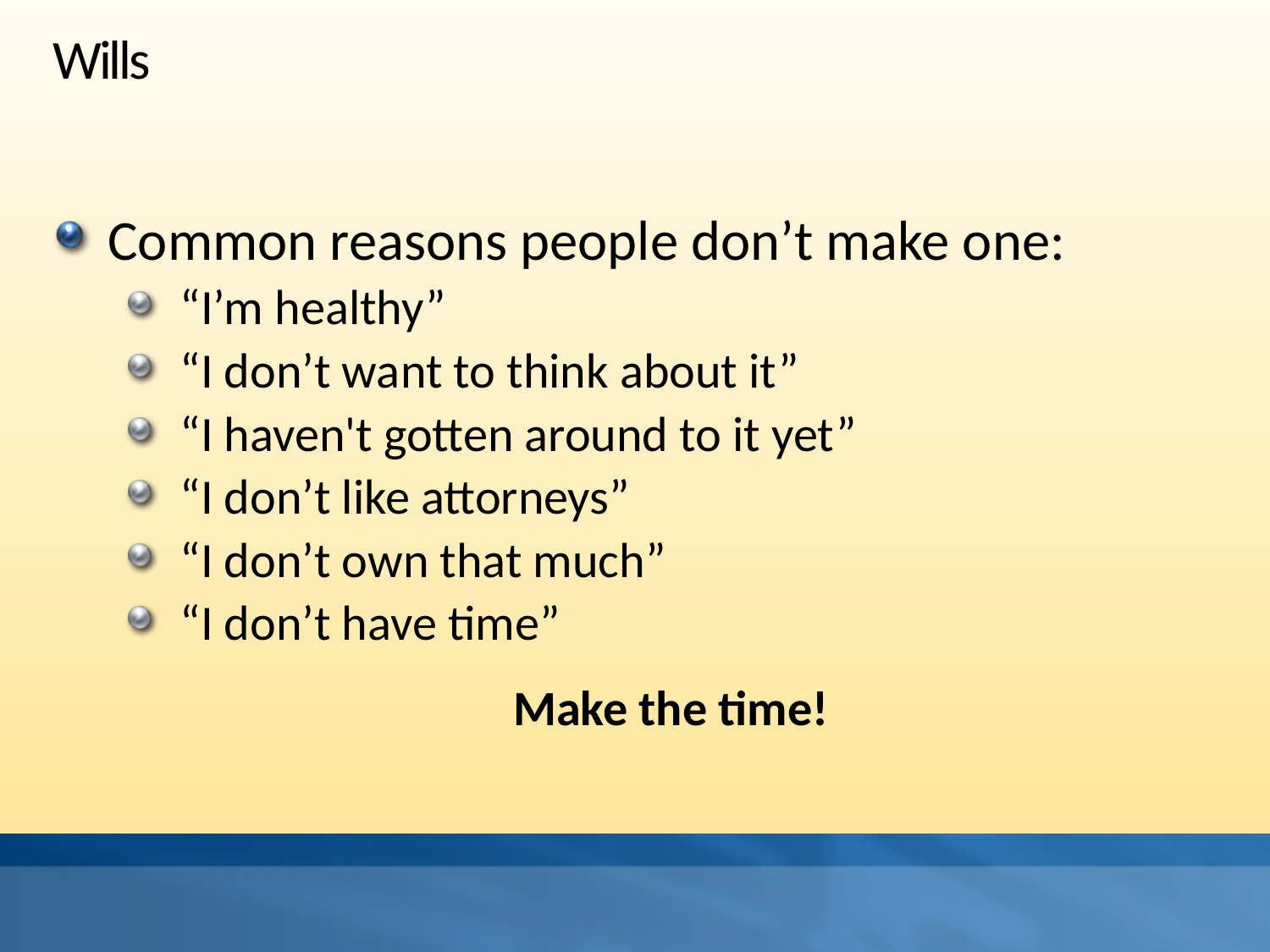

# Wills
Common reasons people don’t make one:
“I’m healthy”
“I don’t want to think about it”
“I haven't gotten around to it yet”
“I don’t like attorneys”
“I don’t own that much”
“I don’t have time”

Make the time!